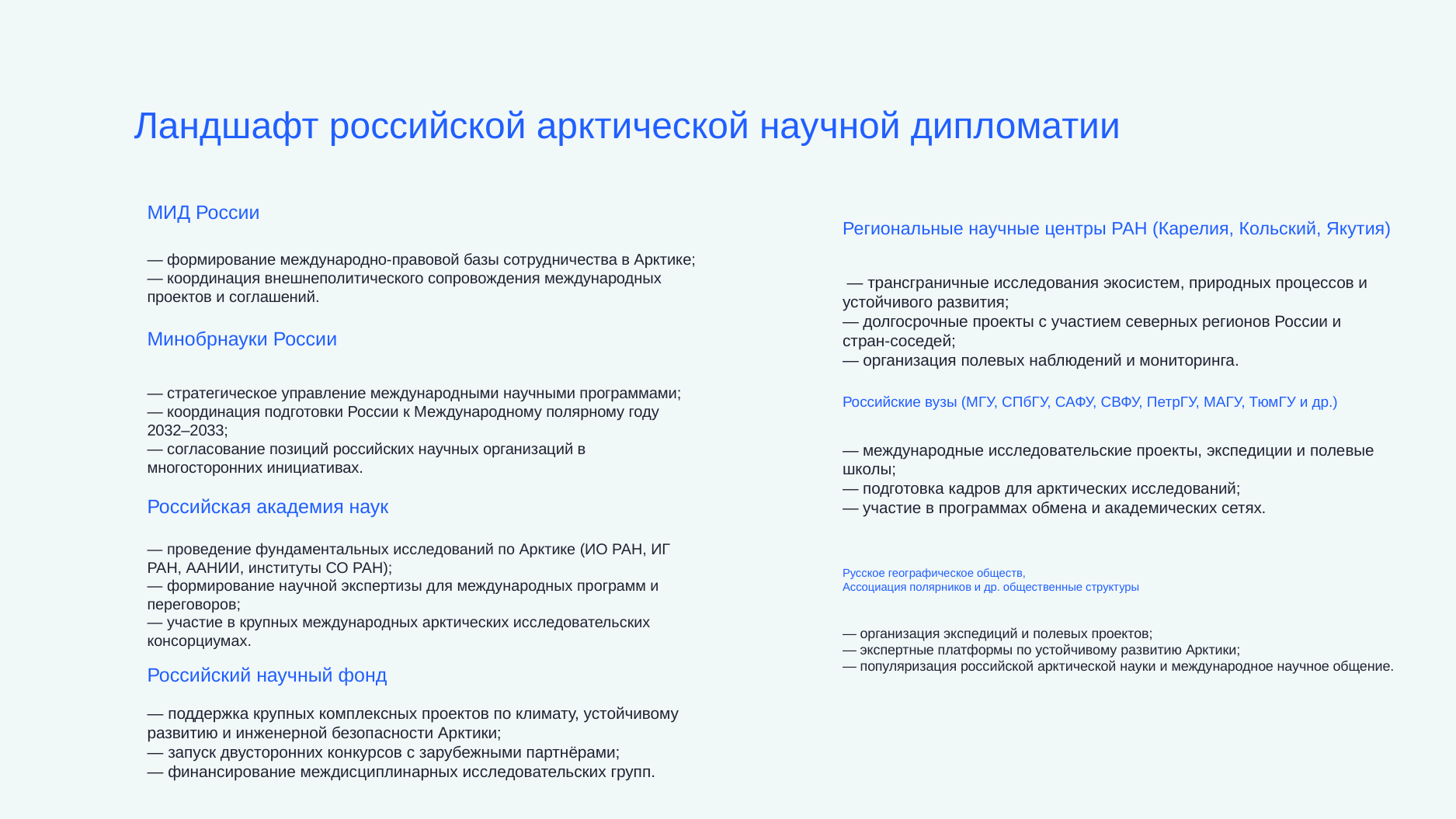

Ландшафт российской арктической научной дипломатии
МИД России
Региональные научные центры РАН (Карелия, Кольский, Якутия)
— формирование международно‑правовой базы сотрудничества в Арктике;
— координация внешнеполитического сопровождения международных проектов и соглашений.
 — трансграничные исследования экосистем, природных процессов и устойчивого развития;
— долгосрочные проекты с участием северных регионов России и стран‑соседей;
— организация полевых наблюдений и мониторинга.
Минобрнауки России
— стратегическое управление международными научными программами;
— координация подготовки России к Международному полярному году 2032–2033;
— согласование позиций российских научных организаций в многосторонних инициативах.
Российские вузы (МГУ, СПбГУ, САФУ, СВФУ, ПетрГУ, МАГУ, ТюмГУ и др.)
— международные исследовательские проекты, экспедиции и полевые школы;
— подготовка кадров для арктических исследований;
— участие в программах обмена и академических сетях.
Российская академия наук
— проведение фундаментальных исследований по Арктике (ИО РАН, ИГ РАН, ААНИИ, институты СО РАН);
— формирование научной экспертизы для международных программ и переговоров;
— участие в крупных международных арктических исследовательских консорциумах.
Русское географическое обществ,
Ассоциация полярников и др. общественные структуры
— организация экспедиций и полевых проектов;
— экспертные платформы по устойчивому развитию Арктики;
— популяризация российской арктической науки и международное научное общение.
Российский научный фонд
— поддержка крупных комплексных проектов по климату, устойчивому развитию и инженерной безопасности Арктики;
— запуск двусторонних конкурсов с зарубежными партнёрами;
— финансирование междисциплинарных исследовательских групп.